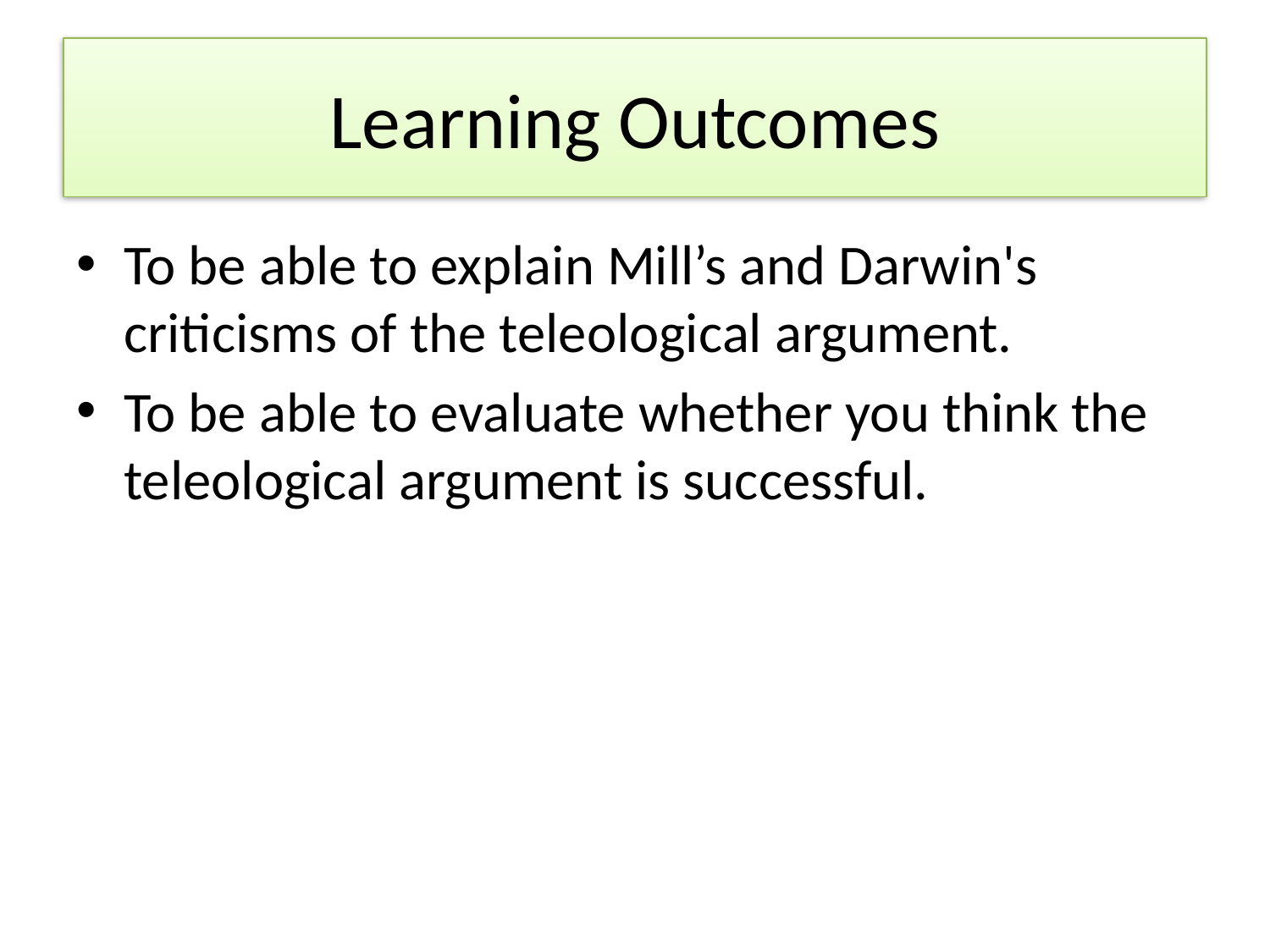

# Learning Outcomes
To be able to explain Mill’s and Darwin's criticisms of the teleological argument.
To be able to evaluate whether you think the teleological argument is successful.